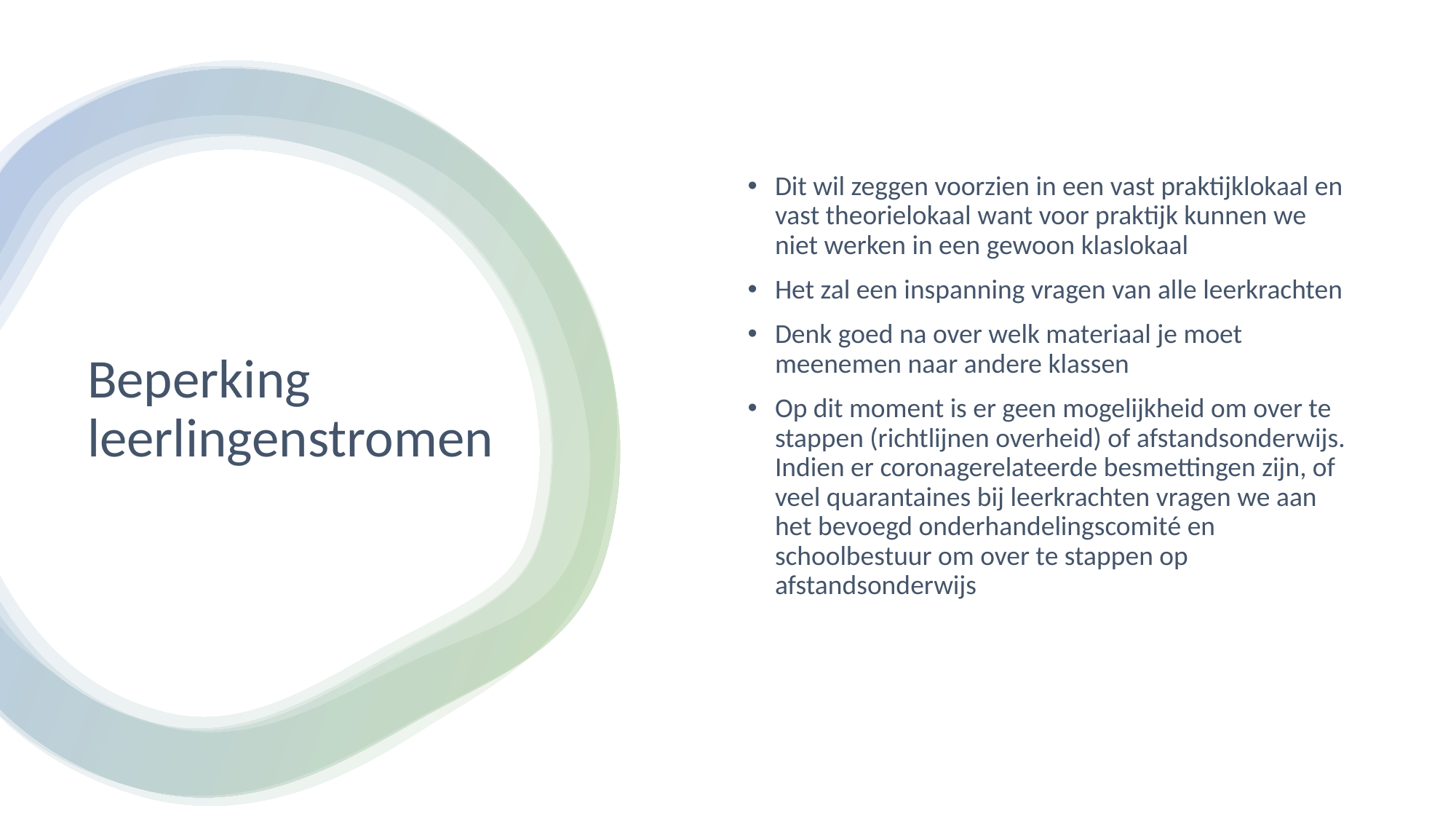

Dit wil zeggen voorzien in een vast praktijklokaal en vast theorielokaal want voor praktijk kunnen we niet werken in een gewoon klaslokaal
Het zal een inspanning vragen van alle leerkrachten
Denk goed na over welk materiaal je moet meenemen naar andere klassen
Op dit moment is er geen mogelijkheid om over te stappen (richtlijnen overheid) of afstandsonderwijs. Indien er coronagerelateerde besmettingen zijn, of veel quarantaines bij leerkrachten vragen we aan het bevoegd onderhandelingscomité en schoolbestuur om over te stappen op afstandsonderwijs

# Beperking leerlingenstromen